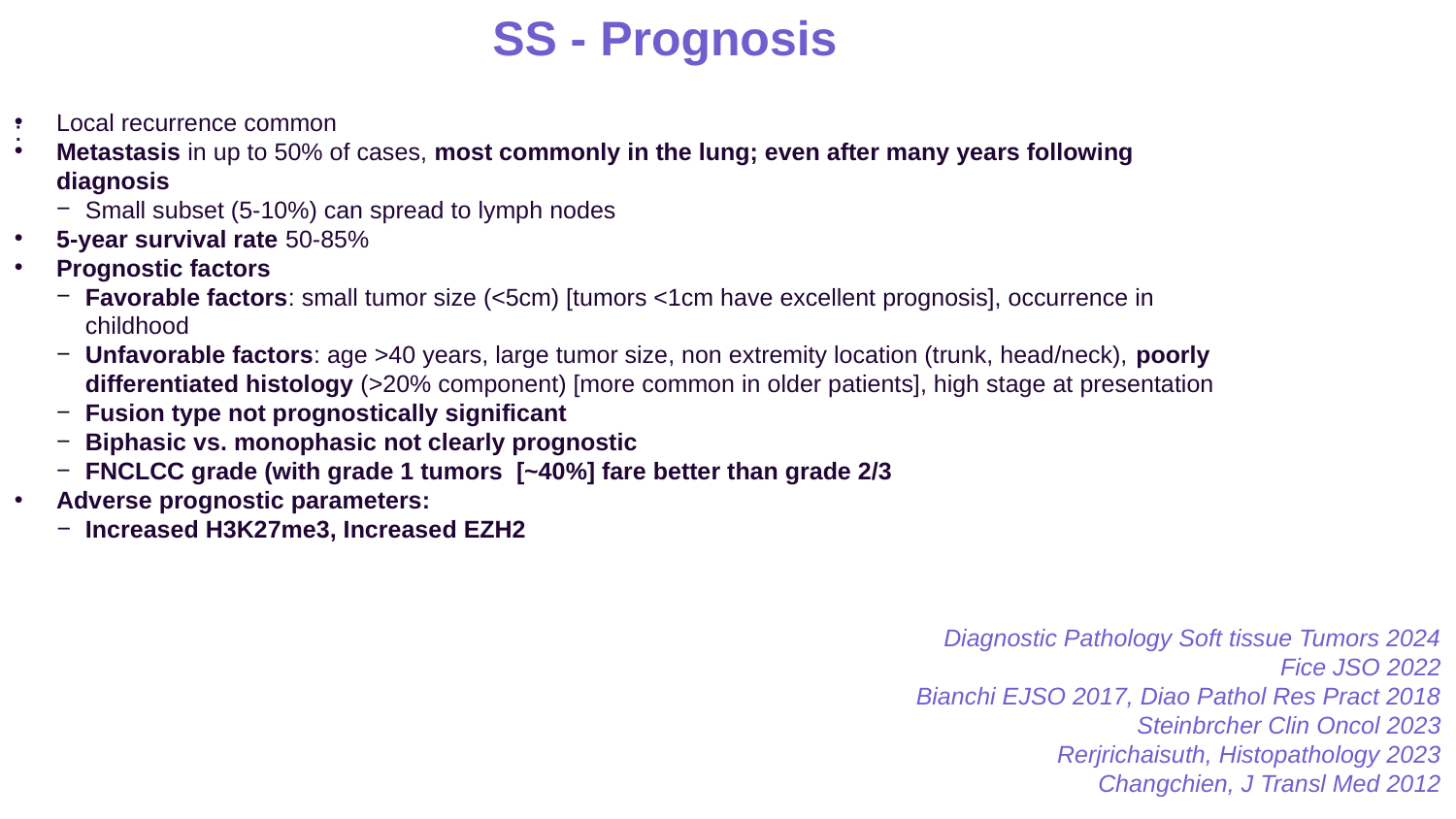

SS - Prognosis
Local recurrence common
Metastasis in up to 50% of cases, most commonly in the lung; even after many years following diagnosis
Small subset (5-10%) can spread to lymph nodes
5-year survival rate 50-85%
Prognostic factors
Favorable factors: small tumor size (<5cm) [tumors <1cm have excellent prognosis], occurrence in childhood
Unfavorable factors: age >40 years, large tumor size, non extremity location (trunk, head/neck), poorly differentiated histology (>20% component) [more common in older patients], high stage at presentation
Fusion type not prognostically significant
Biphasic vs. monophasic not clearly prognostic
FNCLCC grade (with grade 1 tumors  [~40%] fare better than grade 2/3
Adverse prognostic parameters:
Increased H3K27me3, Increased EZH2
:
Diagnostic Pathology Soft tissue Tumors 2024
Fice JSO 2022
Bianchi EJSO 2017, Diao Pathol Res Pract 2018
Steinbrcher Clin Oncol 2023
Rerjrichaisuth, Histopathology 2023
Changchien, J Transl Med 2012